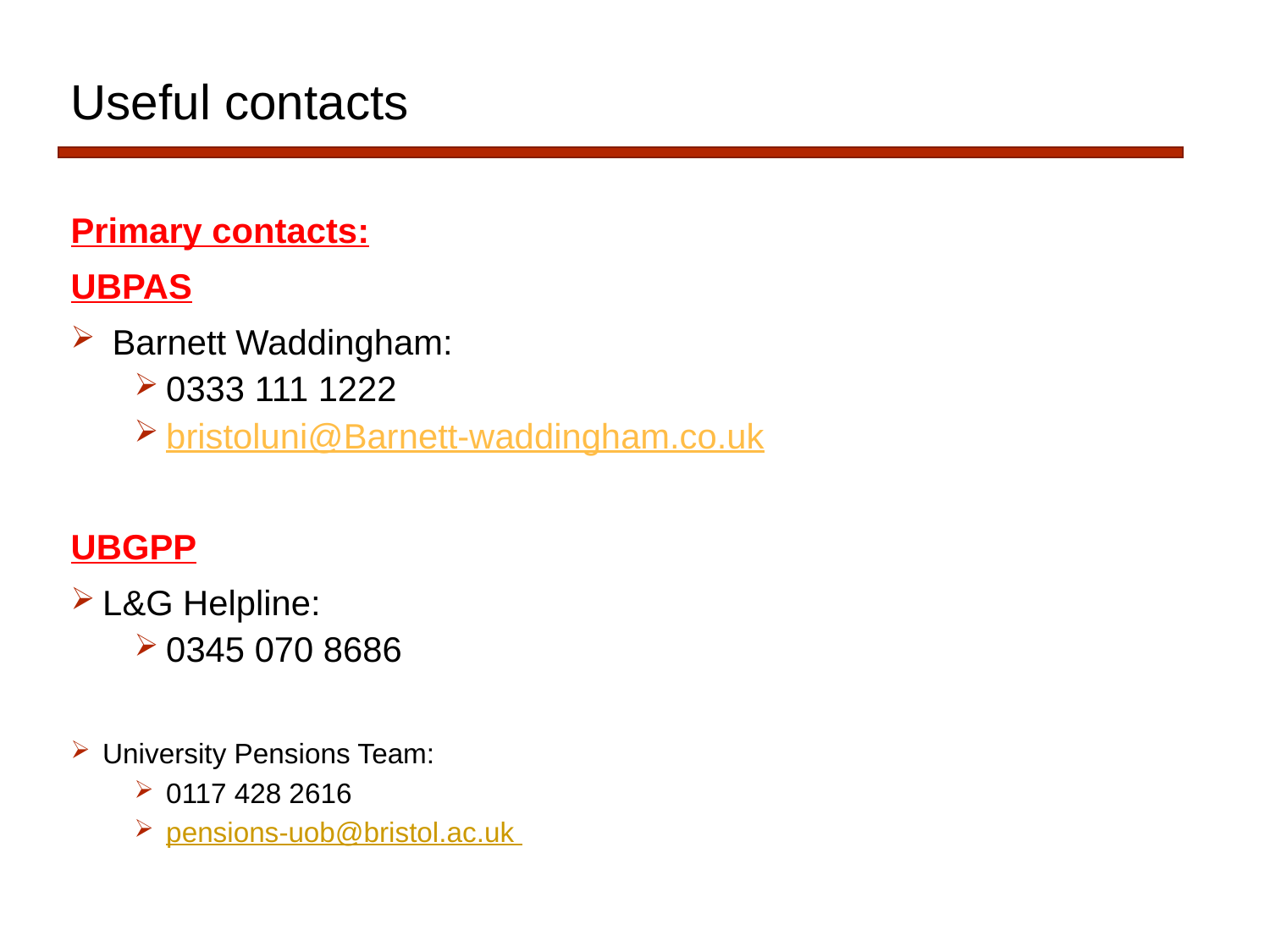

# Useful contacts
Primary contacts:
UBPAS
 Barnett Waddingham:
0333 111 1222
bristoluni@Barnett-waddingham.co.uk

UBGPP
L&G Helpline:
0345 070 8686

University Pensions Team:
0117 428 2616
pensions-uob@bristol.ac.uk